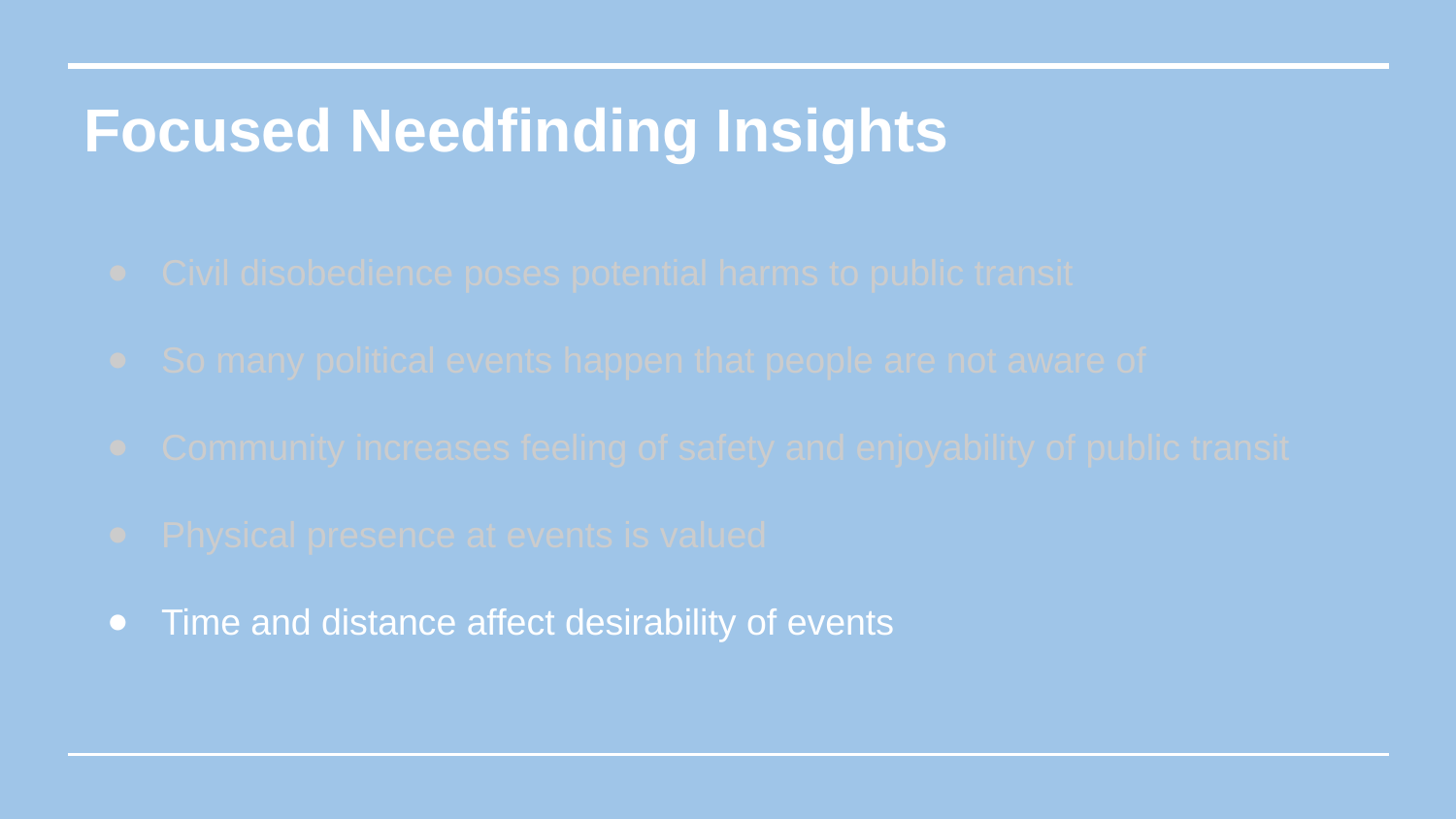

Focused Needfinding Insights
Civil disobedience poses potential harms to public transit
So many political events happen that people are not aware of
Community increases feeling of safety and enjoyability of public transit
Physical presence at events is valued
Time and distance affect desirability of events